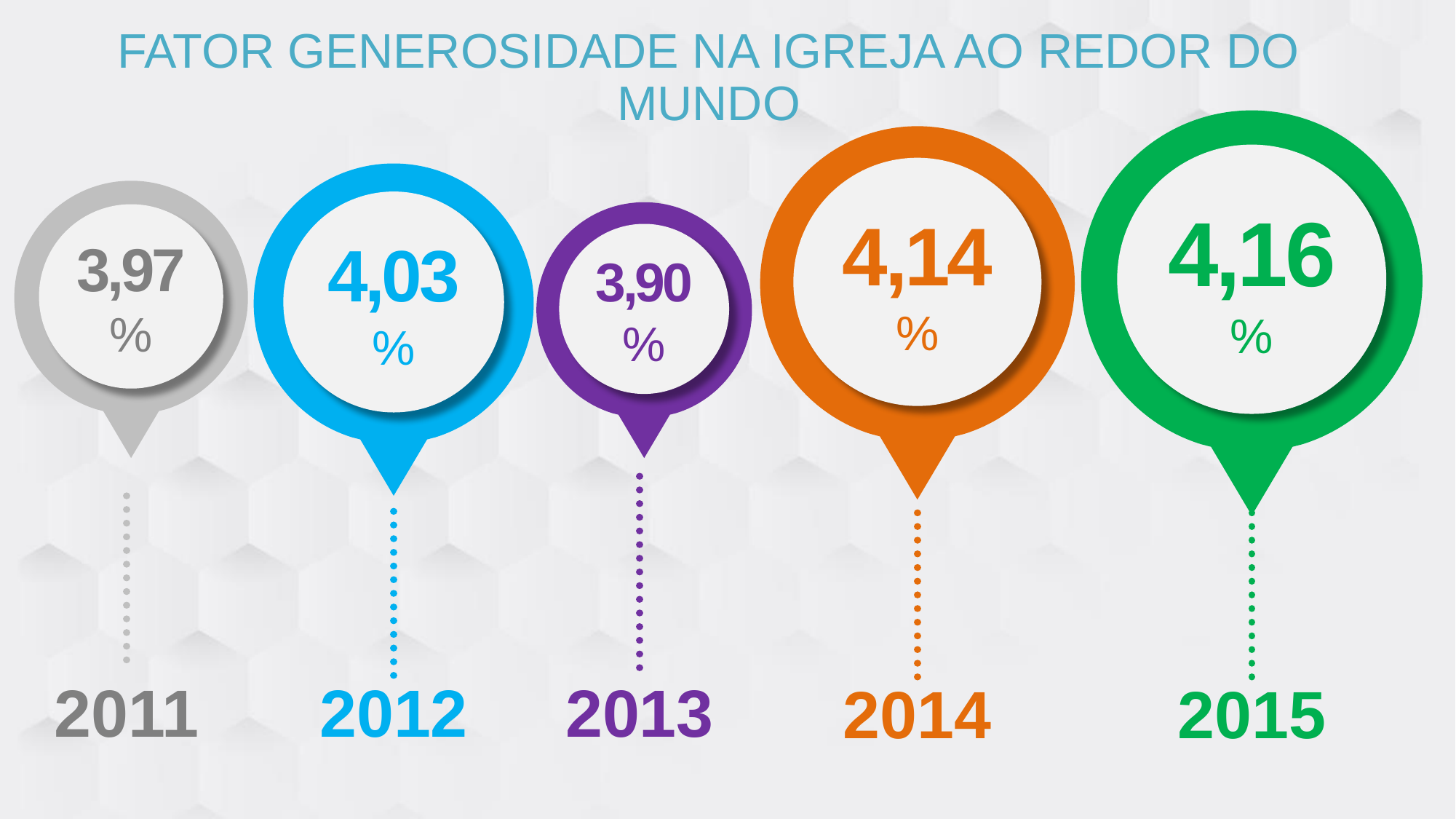

# FATOR GENEROSIDADE NA IGREJA AO REDOR DO MUNDO

4,16
%

4,14%

4,03%

3,97%

3,90%
2011
2012
2013
2014
2015